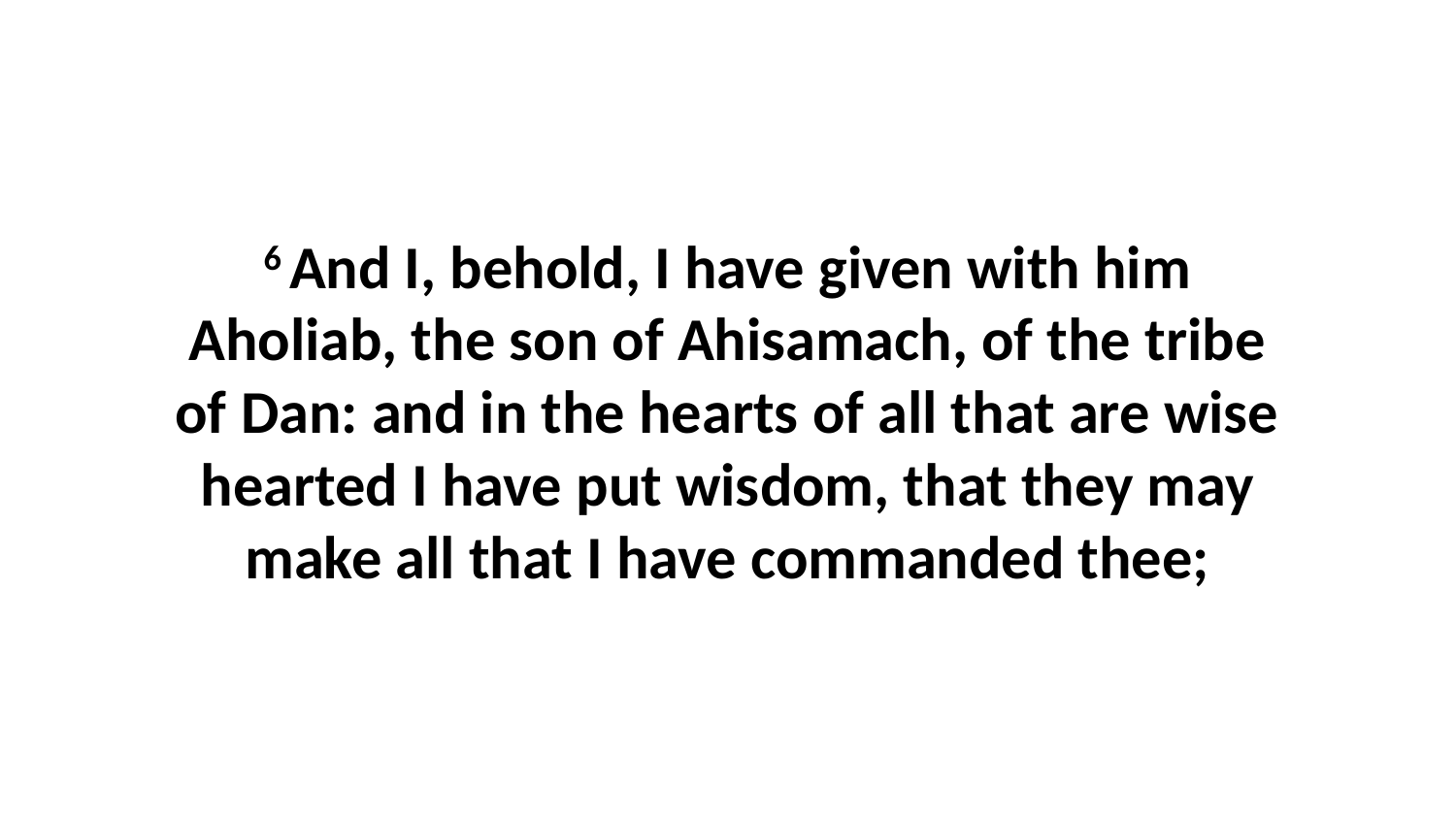

6 And I, behold, I have given with him Aholiab, the son of Ahisamach, of the tribe of Dan: and in the hearts of all that are wise hearted I have put wisdom, that they may make all that I have commanded thee;